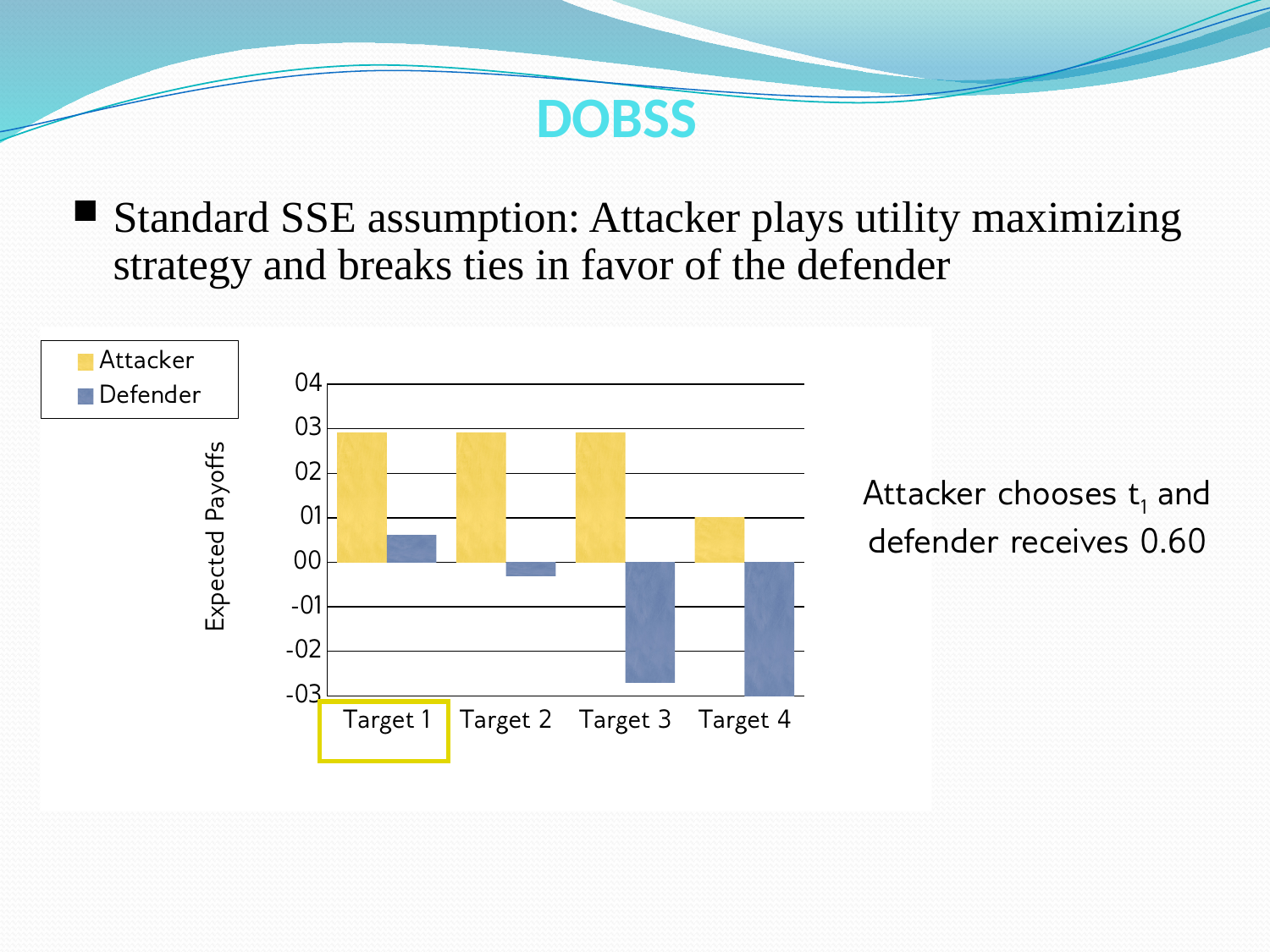

DOBSS
Standard SSE assumption: Attacker plays utility maximizing strategy and breaks ties in favor of the defender

### Chart

| Category | Attacker | Defender |
|---|---|---|
| Target 1 | 2.9 | 0.6000000000000006 |
| Target 2 | 2.9 | -0.3000000000000003 |
| Target 3 | 2.9 | -2.7 |
| Target 4 | 1.0 | -10.0 |
Attacker chooses t1 and defender receives 0.60